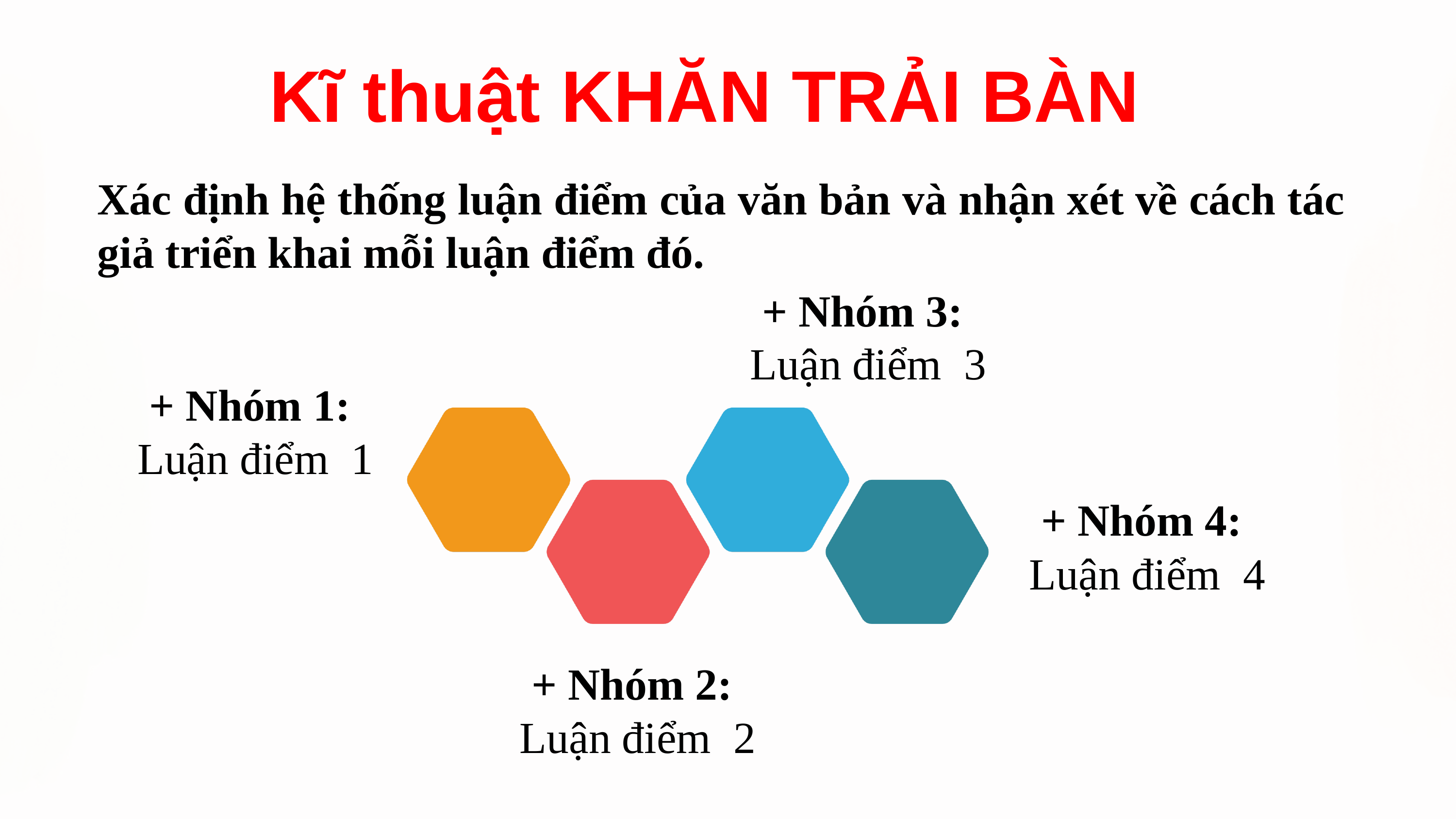

Kĩ thuật KHĂN TRẢI BÀN
Xác định hệ thống luận điểm của văn bản và nhận xét về cách tác giả triển khai mỗi luận điểm đó.
+ Nhóm 3:
Luận điểm  3
+ Nhóm 1:
Luận điểm  1

+ Nhóm 4:
Luận điểm  4
+ Nhóm 2:
Luận điểm  2